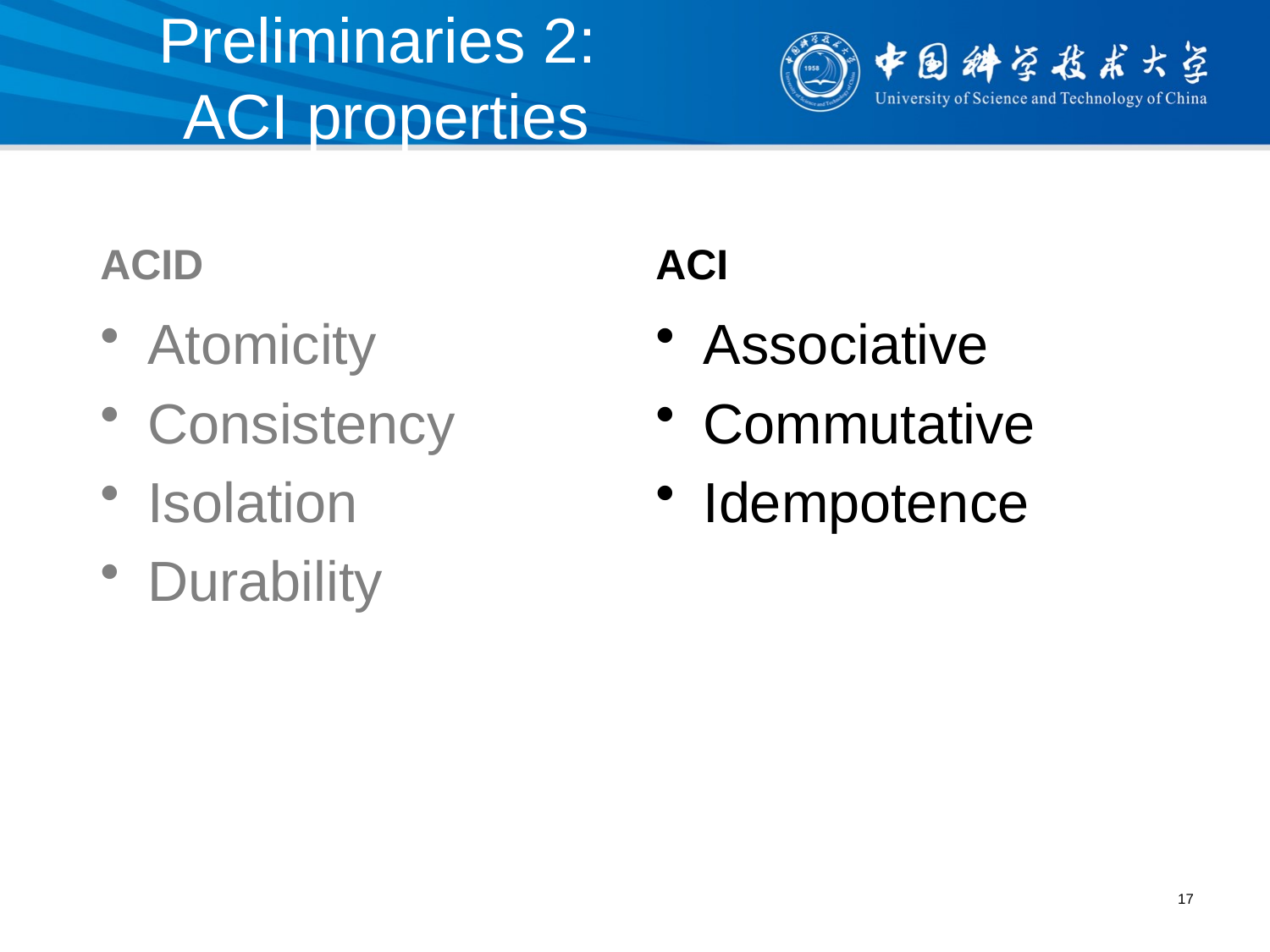

# Preliminaries 2: ACI properties
ACID
ACI
Atomicity
Consistency
Isolation
Durability

Associative
Commutative
Idempotence
17